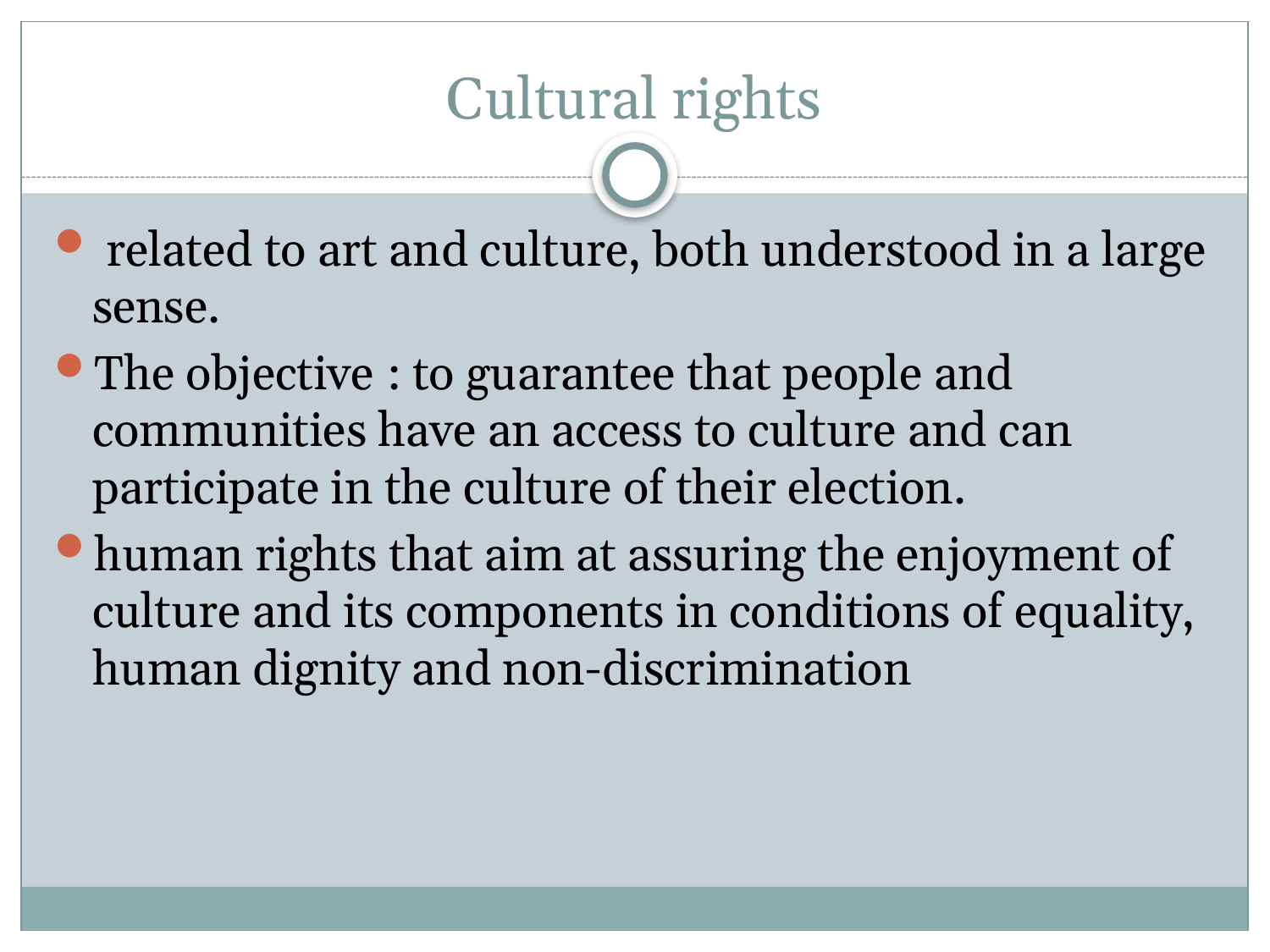

# Cultural rights
 related to art and culture, both understood in a large sense.
The objective : to guarantee that people and communities have an access to culture and can participate in the culture of their election.
human rights that aim at assuring the enjoyment of culture and its components in conditions of equality, human dignity and non-discrimination